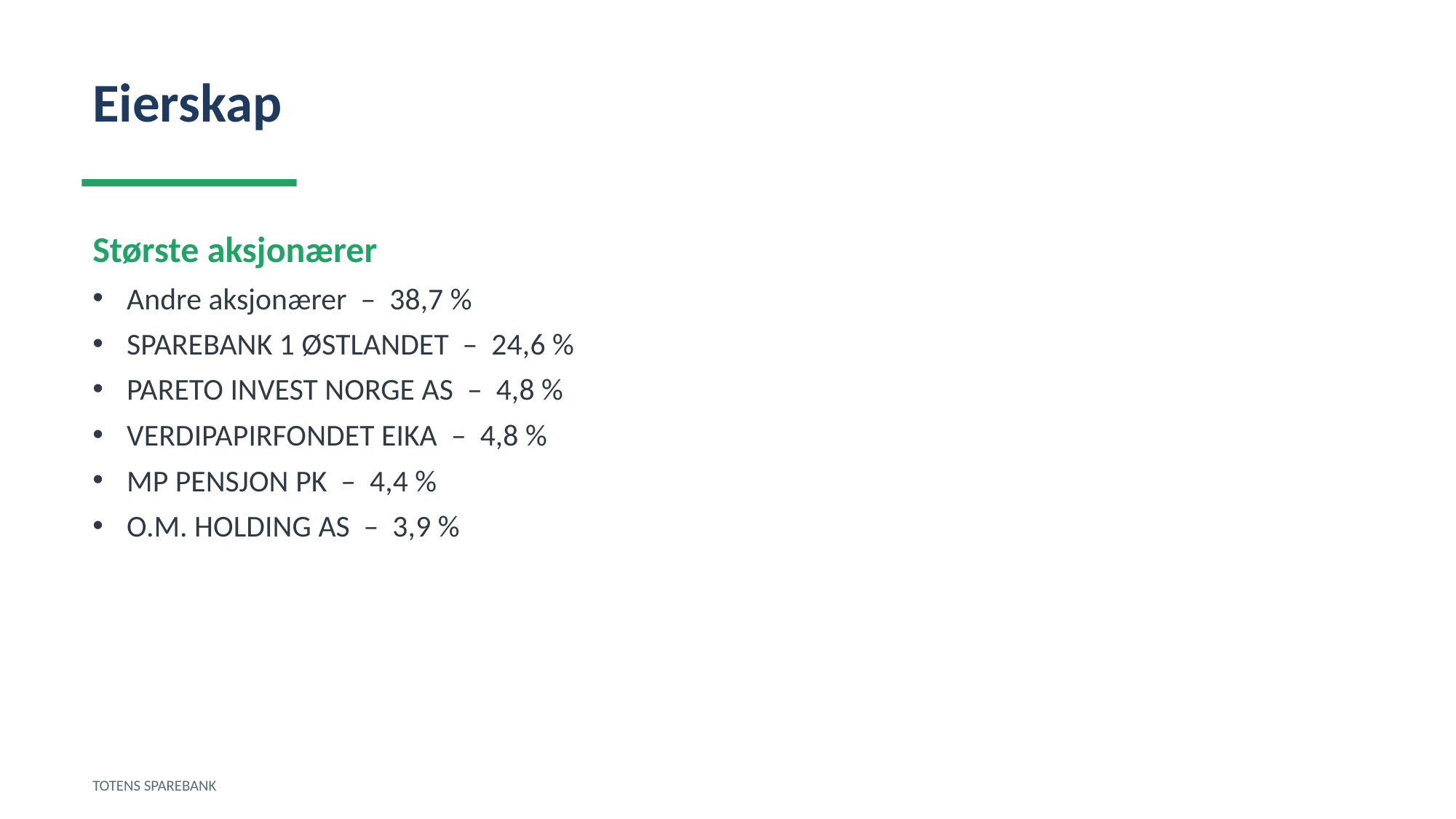

Eierskap

Største aksjonærer
Andre aksjonærer  –  38,7 %
SPAREBANK 1 ØSTLANDET  –  24,6 %
PARETO INVEST NORGE AS  –  4,8 %
VERDIPAPIRFONDET EIKA  –  4,8 %
MP PENSJON PK  –  4,4 %
O.M. HOLDING AS  –  3,9 %
TOTENS SPAREBANK